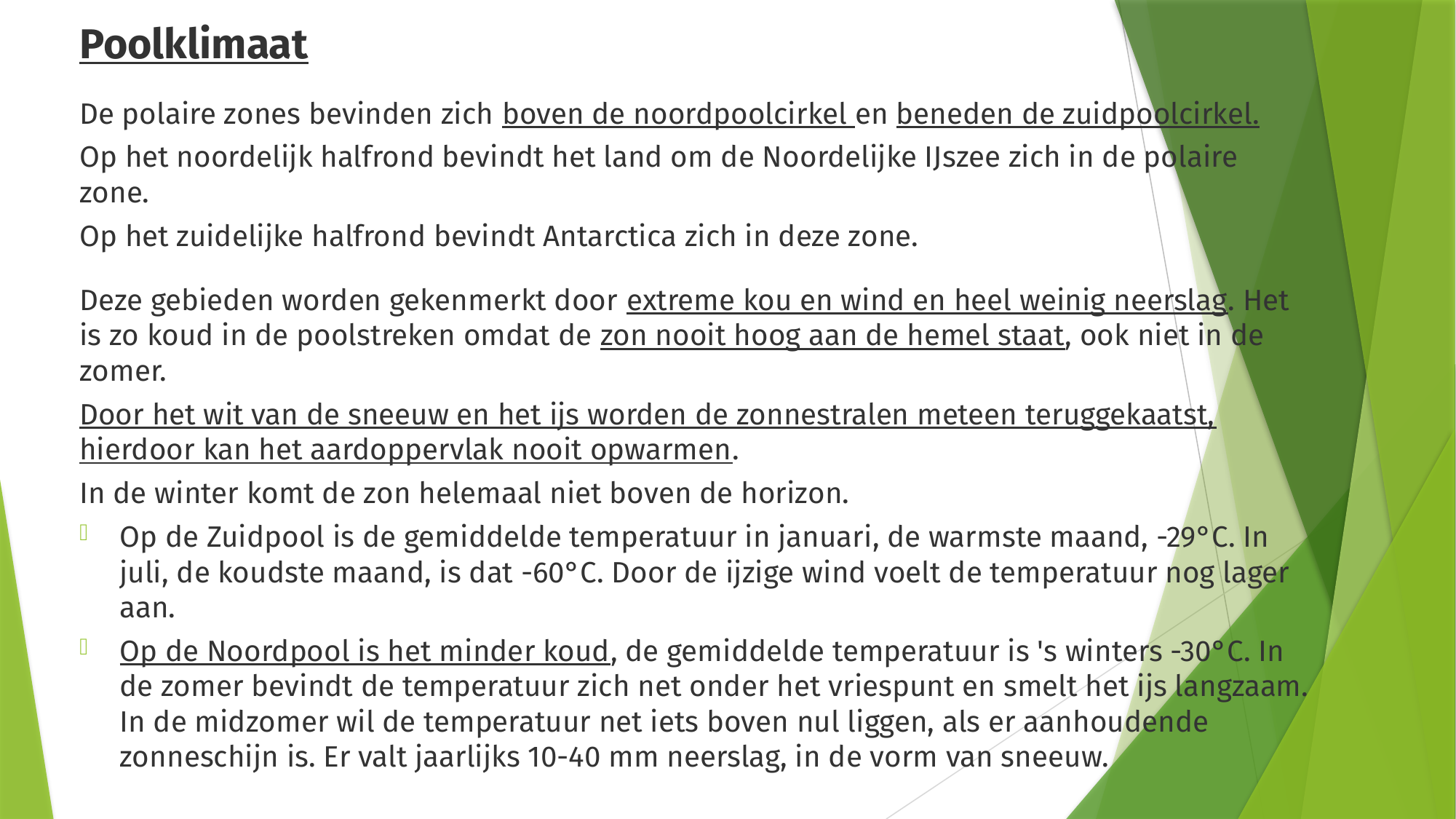

Poolklimaat

De polaire zones bevinden zich boven de noordpoolcirkel en beneden de zuidpoolcirkel.
Op het noordelijk halfrond bevindt het land om de Noordelijke IJszee zich in de polaire zone.
Op het zuidelijke halfrond bevindt Antarctica zich in deze zone.

Deze gebieden worden gekenmerkt door extreme kou en wind en heel weinig neerslag. Het is zo koud in de poolstreken omdat de zon nooit hoog aan de hemel staat, ook niet in de zomer.
Door het wit van de sneeuw en het ijs worden de zonnestralen meteen teruggekaatst, hierdoor kan het aardoppervlak nooit opwarmen.
In de winter komt de zon helemaal niet boven de horizon.
Op de Zuidpool is de gemiddelde temperatuur in januari, de warmste maand, -29°C. In juli, de koudste maand, is dat -60°C. Door de ijzige wind voelt de temperatuur nog lager aan.
Op de Noordpool is het minder koud, de gemiddelde temperatuur is 's winters -30°C. In de zomer bevindt de temperatuur zich net onder het vriespunt en smelt het ijs langzaam. In de midzomer wil de temperatuur net iets boven nul liggen, als er aanhoudende zonneschijn is. Er valt jaarlijks 10-40 mm neerslag, in de vorm van sneeuw.